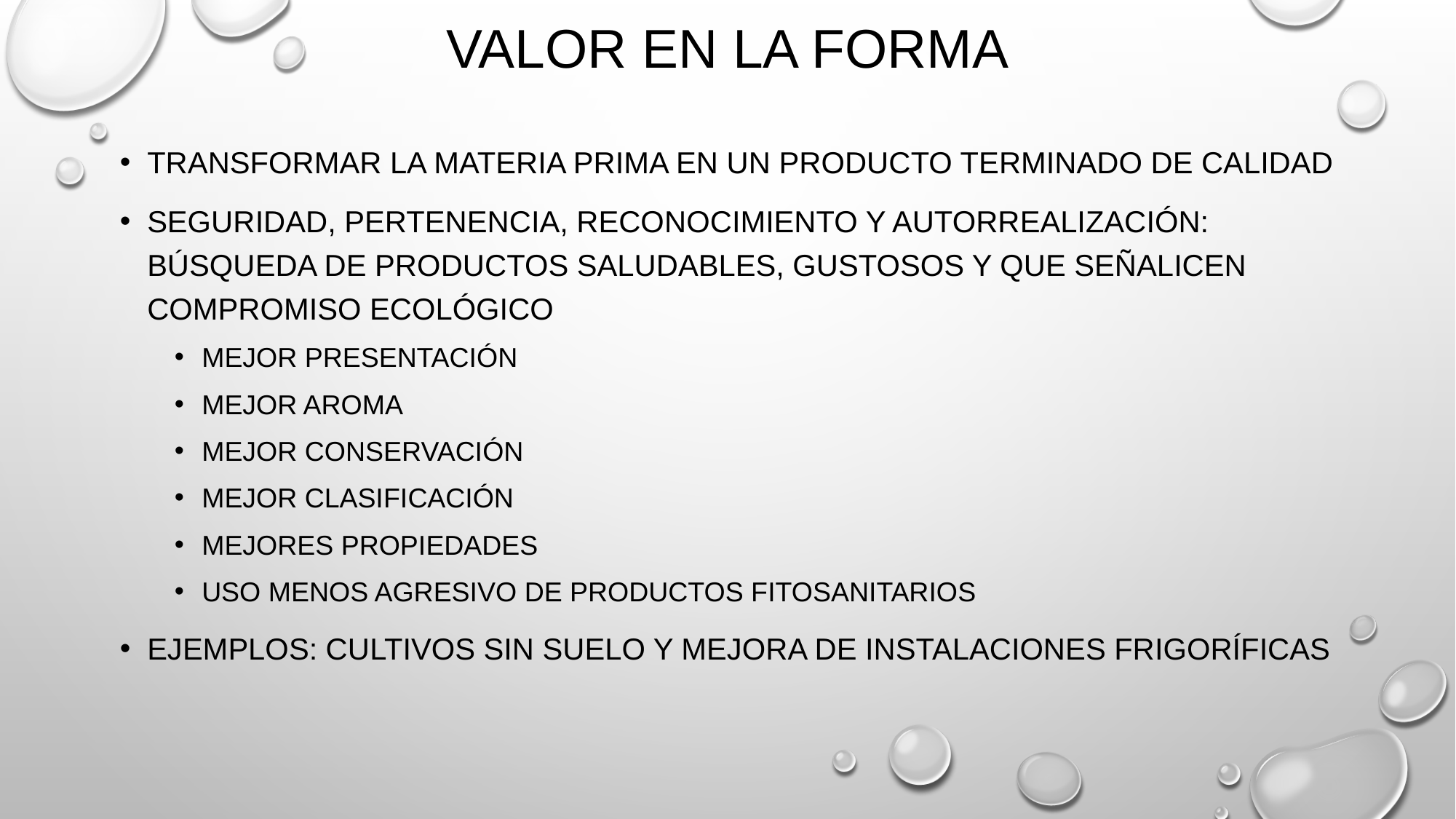

# Valor en la forma
Transformar la materia prima en un producto terminado de calidad
Seguridad, pertenencia, reconocimiento y autorrealización: búsqueda de productos saludables, gustosos y que señalicen compromiso ecológico
Mejor presentación
Mejor aroma
Mejor conservación
Mejor clasificación
Mejores propiedades
Uso menos agresivo de productos fitosanitarios
Ejemplos: cultivos sin suelo y mejora de instalaciones frigoríficas